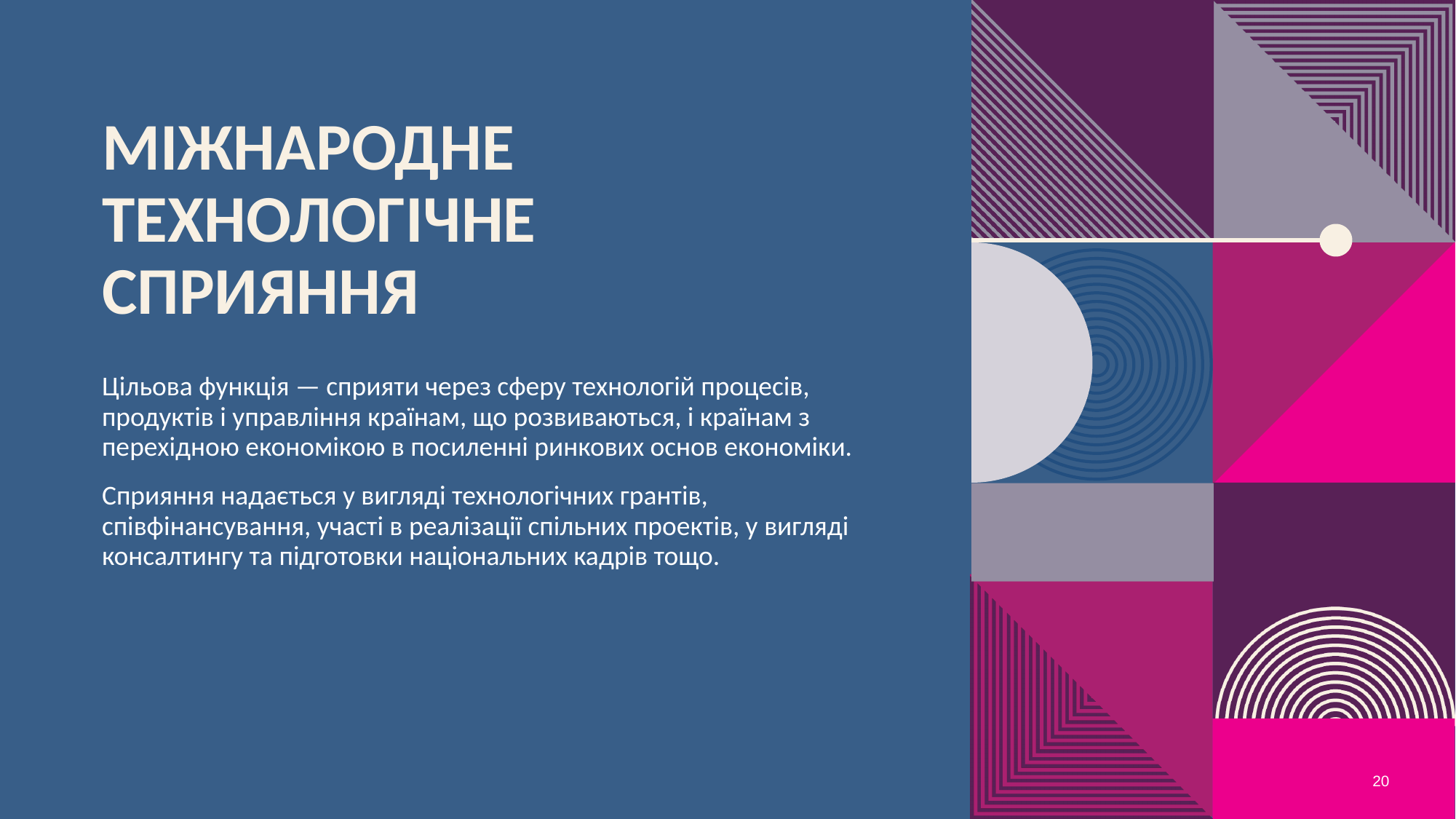

# міжнародне технологічне сприяння
Цільова функція — сприяти через сферу технологій процесів, продуктів і управління країнам, що розвиваються, і країнам з перехідною економікою в посиленні ринкових основ економіки.
Сприяння надається у вигляді технологічних грантів, співфінансування, участі в реалізації спільних проектів, у вигляді консалтингу та підготовки національних кадрів тощо.

20